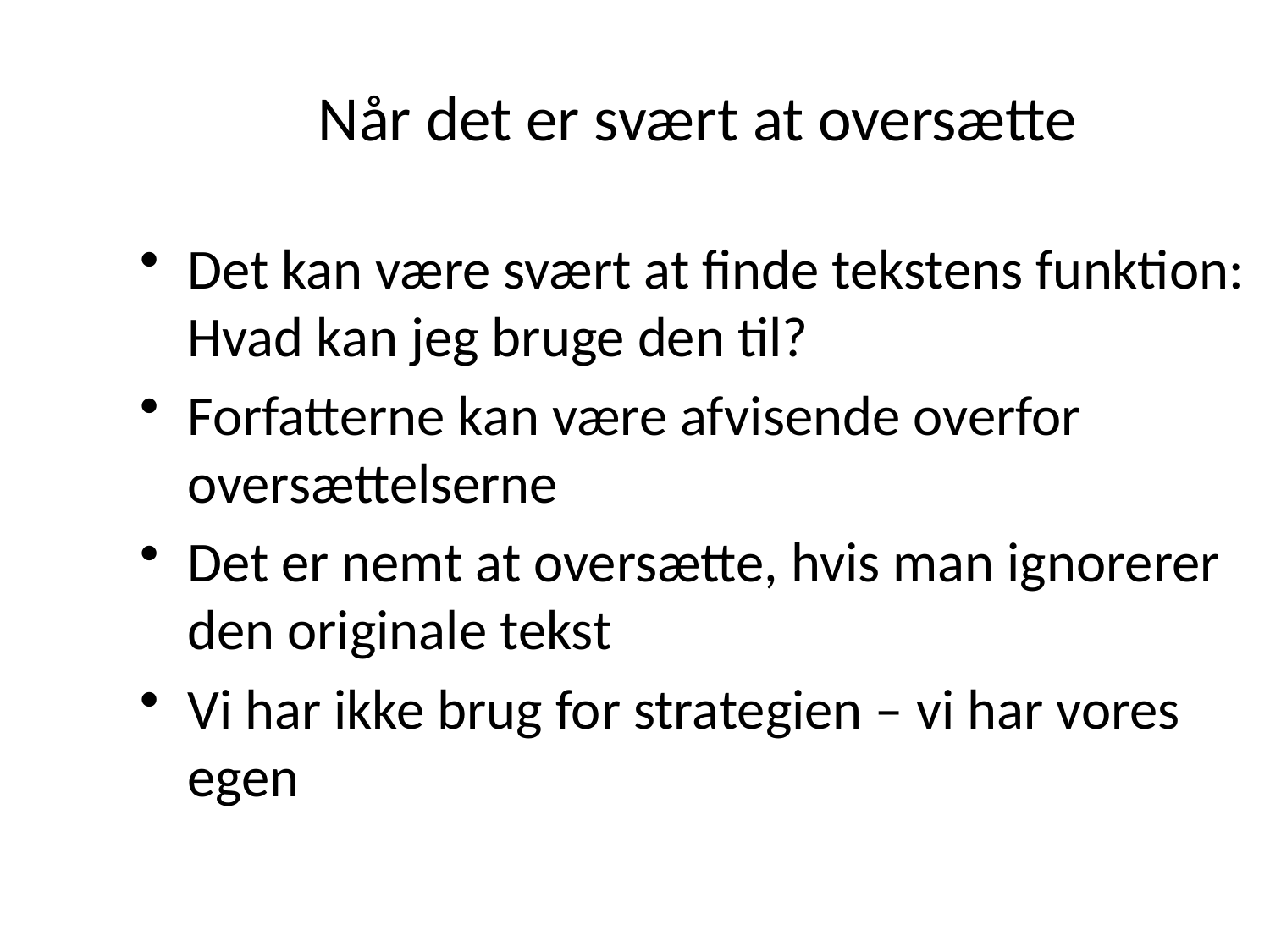

# Når det er svært at oversætte
Det kan være svært at finde tekstens funktion: Hvad kan jeg bruge den til?
Forfatterne kan være afvisende overfor oversættelserne
Det er nemt at oversætte, hvis man ignorerer den originale tekst
Vi har ikke brug for strategien – vi har vores egen